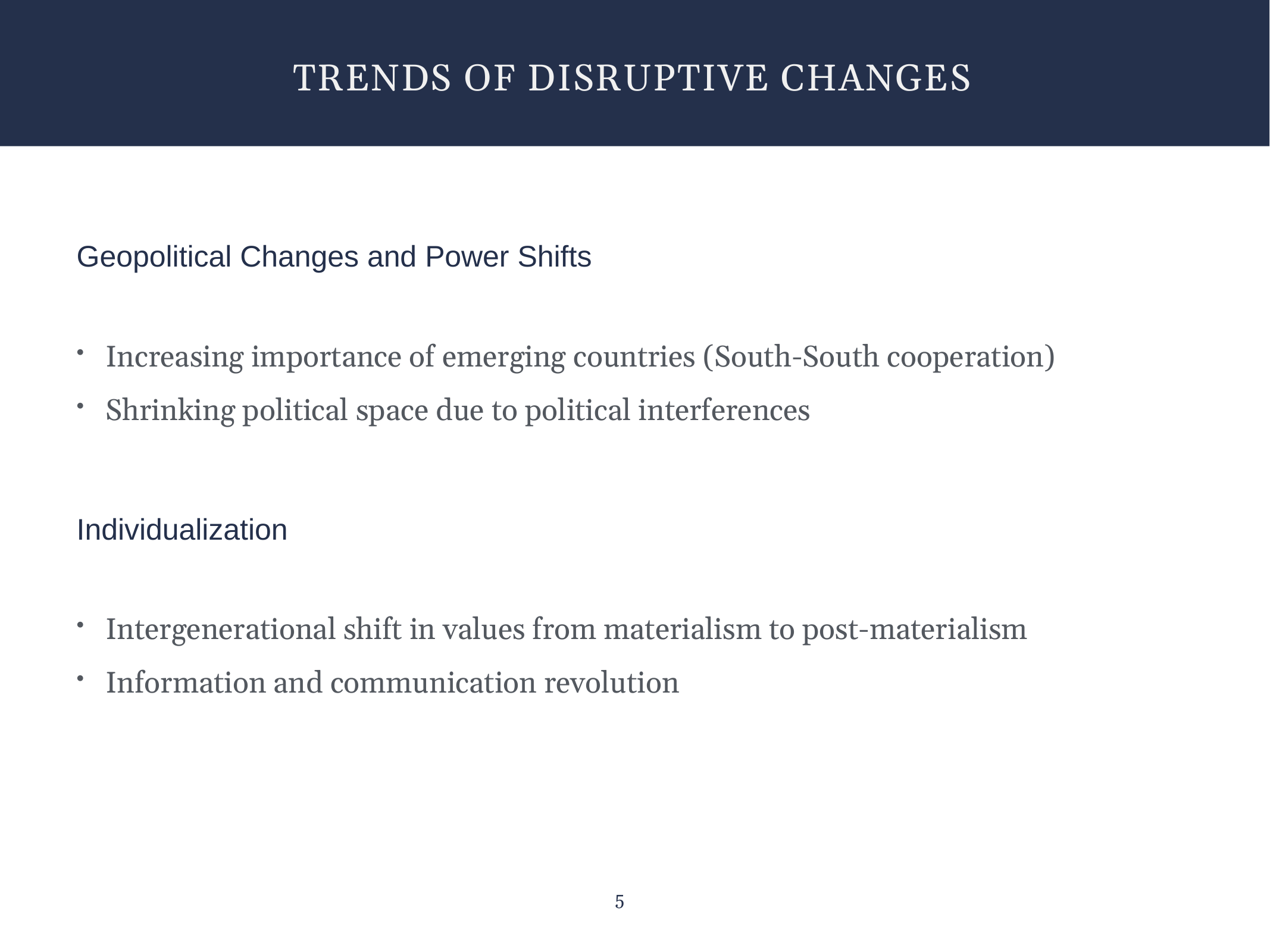

# Trends of disruptive changeS

Geopolitical Changes and Power Shifts

Increasing importance of emerging countries (South-South cooperation)
Shrinking political space due to political interferences

Individualization

Intergenerational shift in values from materialism to post-materialism
Information and communication revolution

5